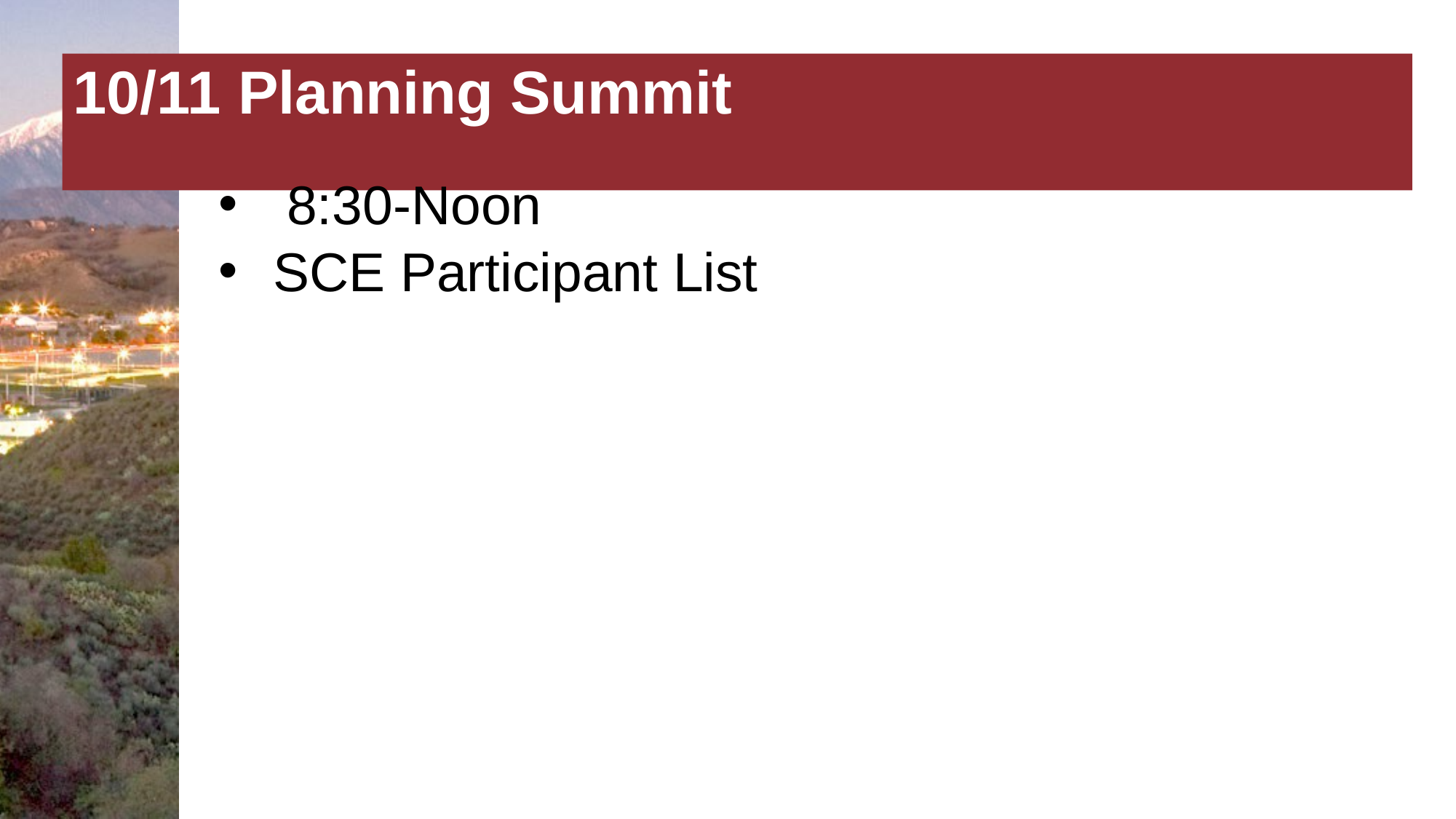

# 10/11 Planning Summit
8:30-Noon
SCE Participant List